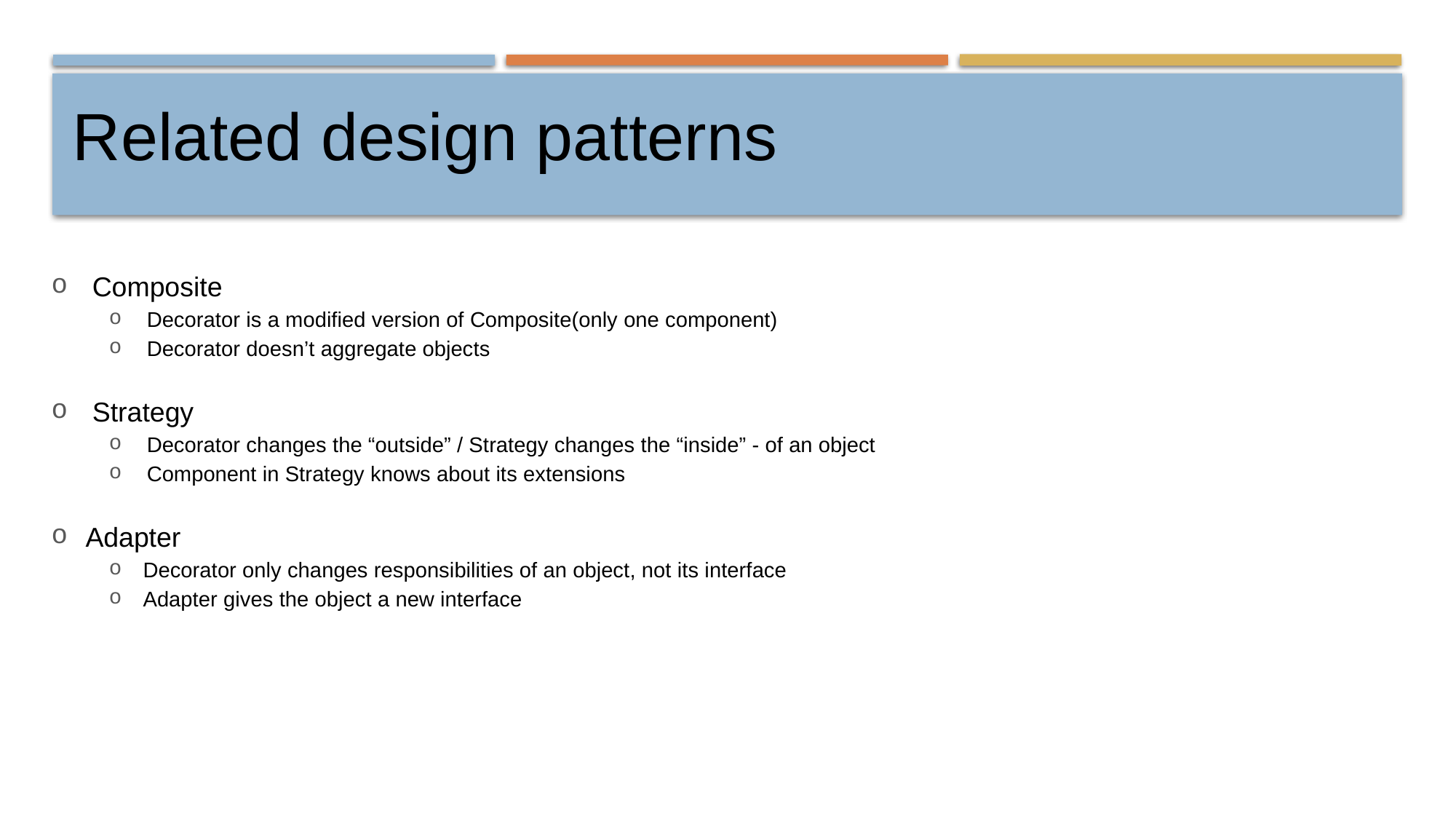

# Related design patterns
Composite
Decorator is a modified version of Composite(only one component)
Decorator doesn’t aggregate objects

Strategy
Decorator changes the “outside” / Strategy changes the “inside” - of an object
Component in Strategy knows about its extensions

Adapter
Decorator only changes responsibilities of an object, not its interface
Adapter gives the object a new interface